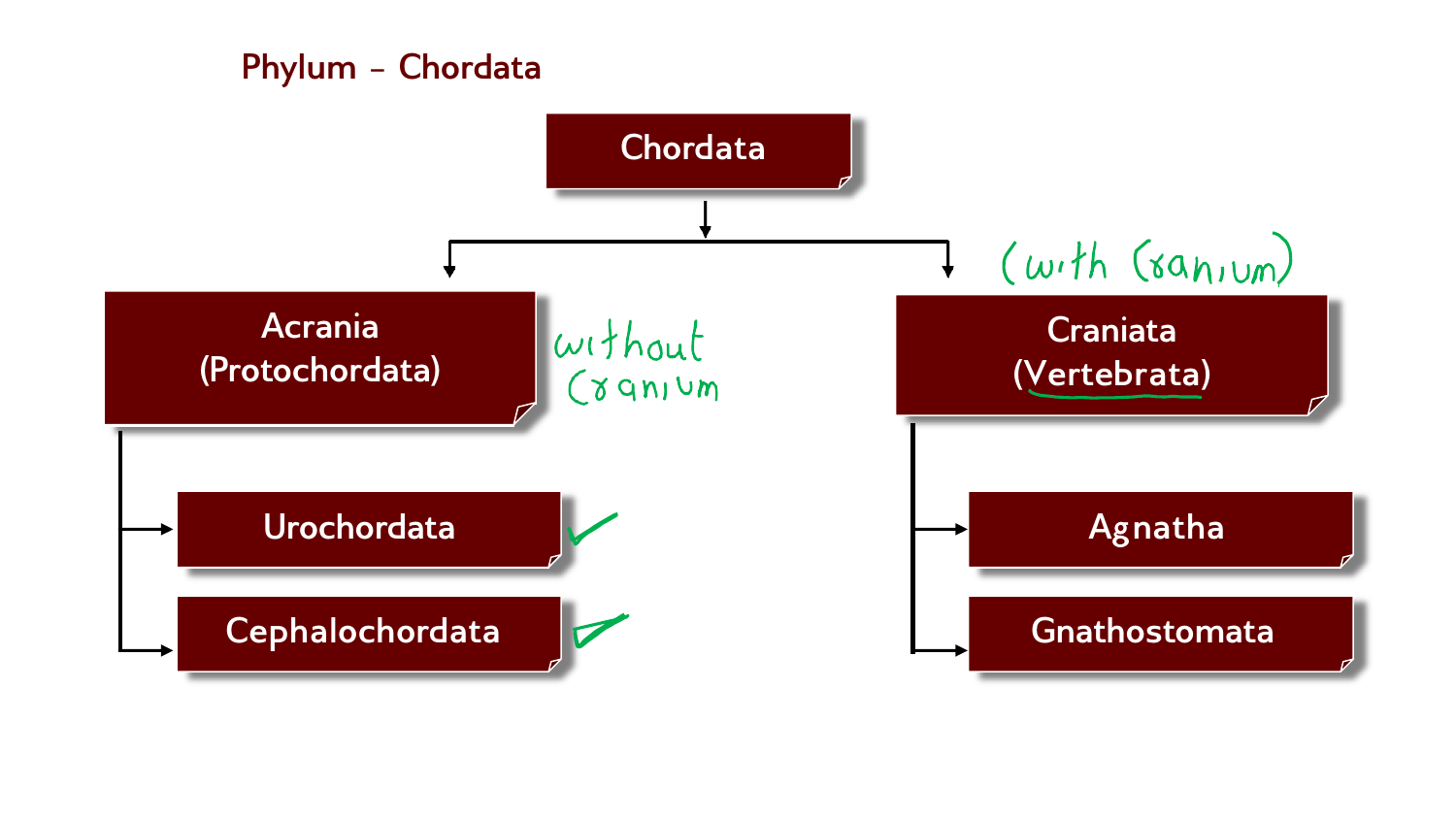

# Phylum – Chordata

Chordata

Acrania
(Protochordata)
Craniata
(Vertebrata)

Urochordata
Agnatha

Cephalochordata
Gnathostomata